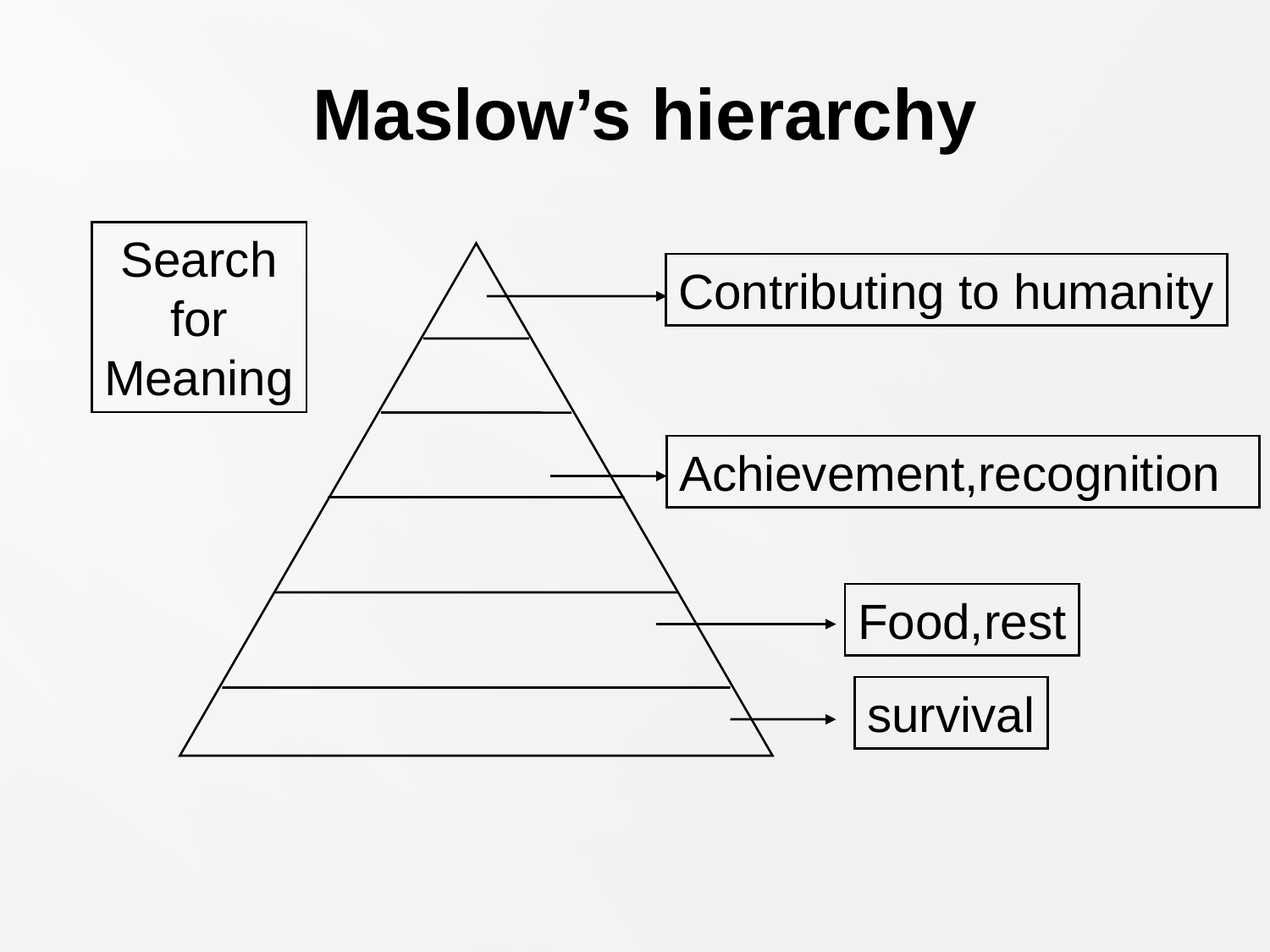

# Maslow’s hierarchy
Search
 for
Meaning

Contributing to humanity

Achievement,recognition

Food,rest

survival